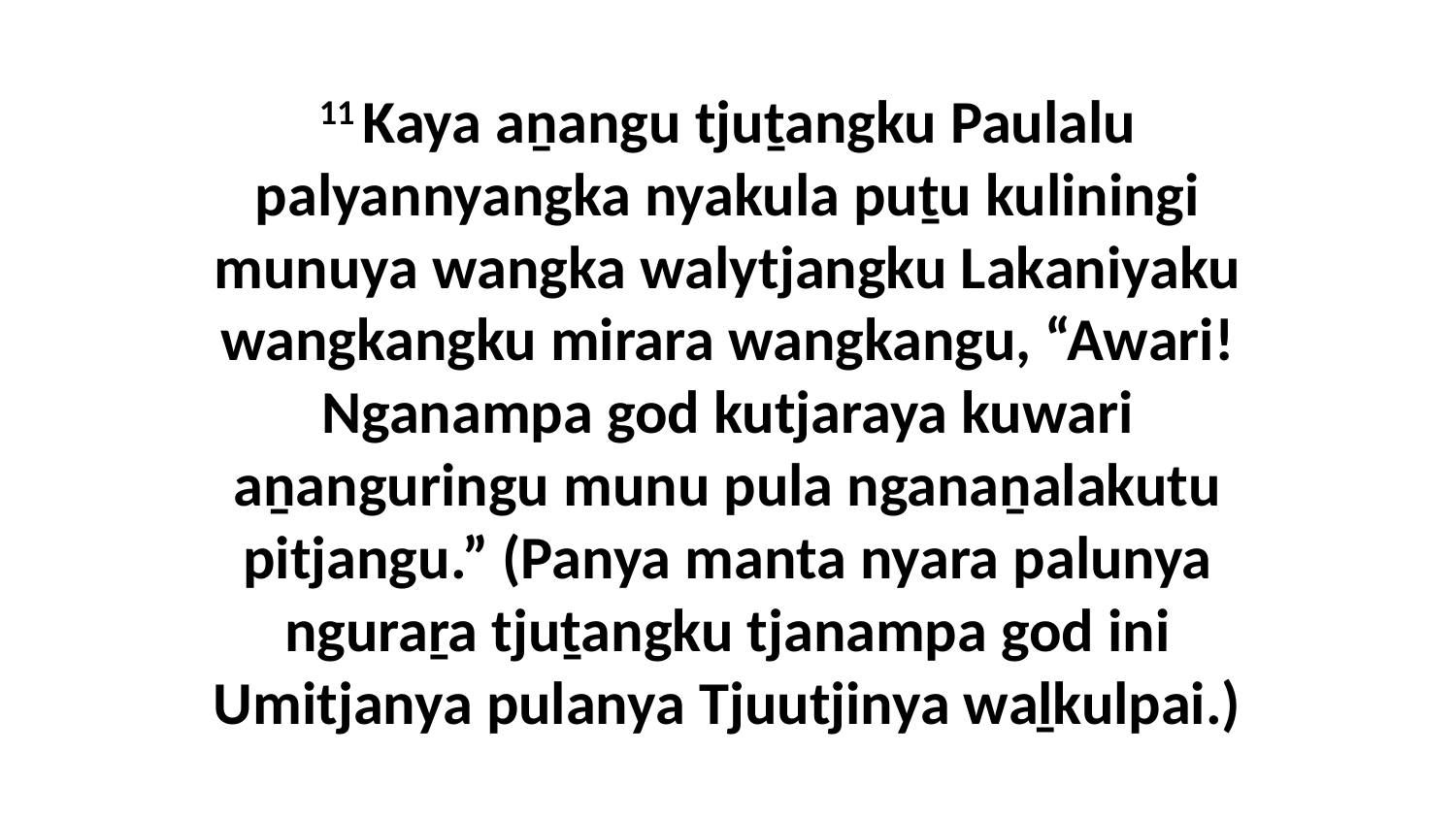

11 Kaya aṉangu tjuṯangku Paulalu palyannyangka nyakula puṯu kuliningi munuya wangka walytjangku Lakaniyaku wangkangku mirara wangkangu, “Awari! Nganampa god kutjaraya kuwari aṉanguringu munu pula nganaṉalakutu pitjangu.” (Panya manta nyara palunya nguraṟa tjuṯangku tjanampa god ini Umitjanya pulanya Tjuutjinya waḻkulpai.)